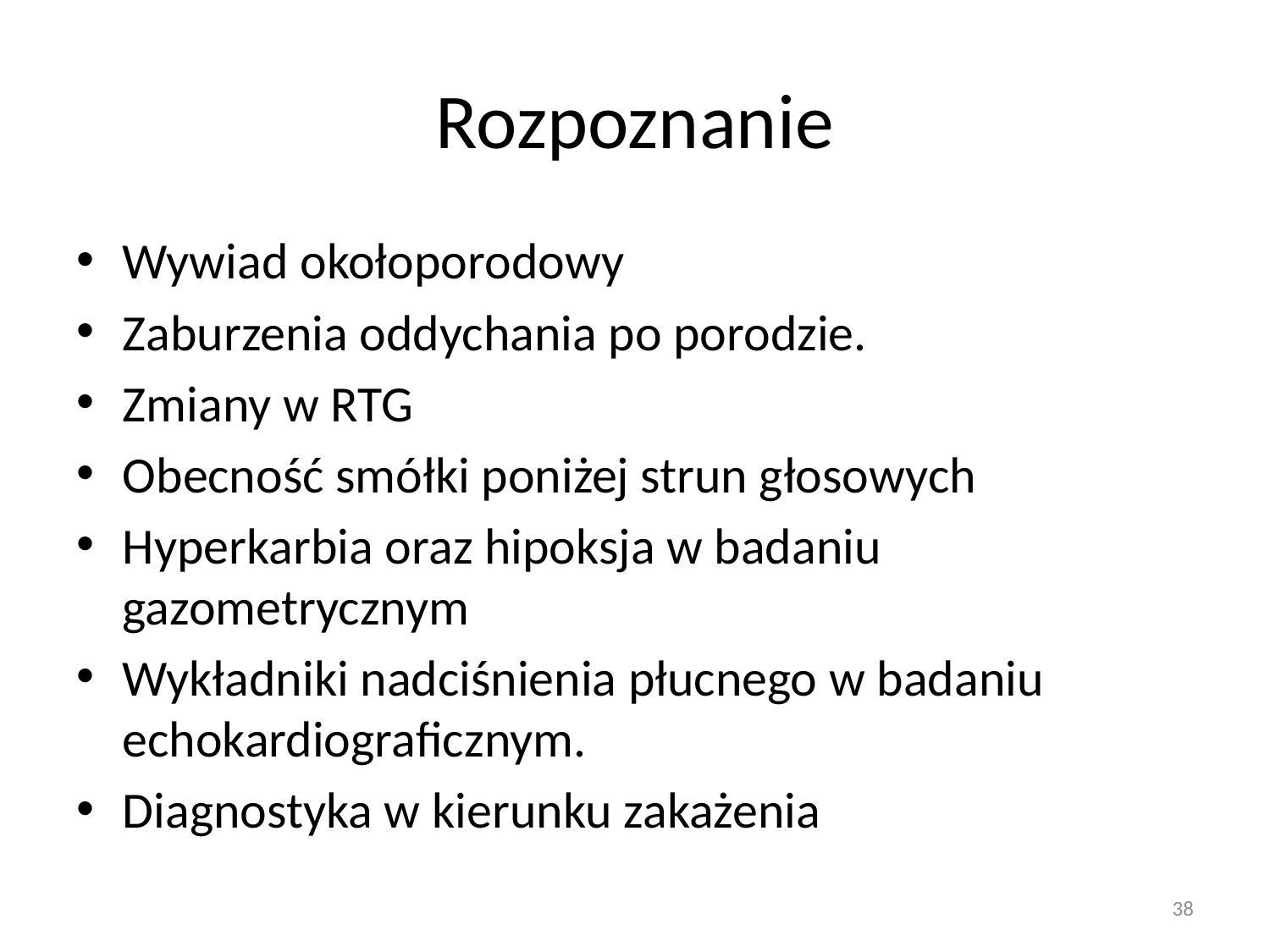

# Rozpoznanie
Wywiad okołoporodowy
Zaburzenia oddychania po porodzie.
Zmiany w RTG
Obecność smółki poniżej strun głosowych
Hyperkarbia oraz hipoksja w badaniu gazometrycznym
Wykładniki nadciśnienia płucnego w badaniu echokardiograficznym.
Diagnostyka w kierunku zakażenia

38